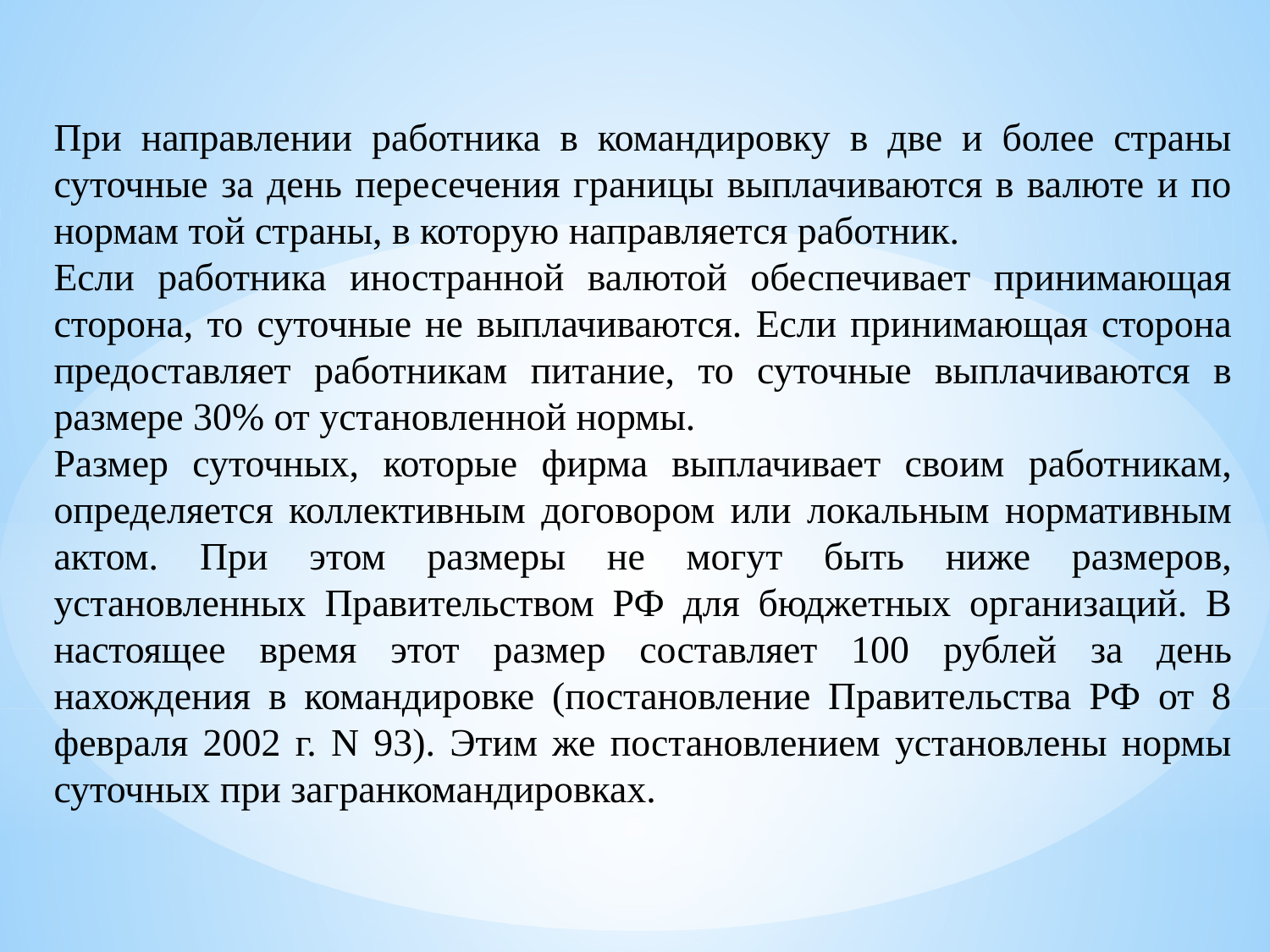

При направлении работника в командировку в две и более страны суточные за день пересечения границы выплачиваются в валюте и по нормам той страны, в которую направляется работник.
Если работника иностранной валютой обеспечивает принимающая сторона, то суточные не выплачиваются. Если принимающая сторона предоставляет работникам питание, то суточные выплачиваются в размере 30% от установленной нормы.
Размер суточных, которые фирма выплачивает своим работникам, определяется коллективным договором или локальным нормативным актом. При этом размеры не могут быть ниже размеров, установленных Правительством РФ для бюджетных организаций. В настоящее время этот размер составляет 100 рублей за день нахождения в командировке (постановление Правительства РФ от 8 февраля 2002 г. N 93). Этим же постановлением установлены нормы суточных при загранкомандировках.